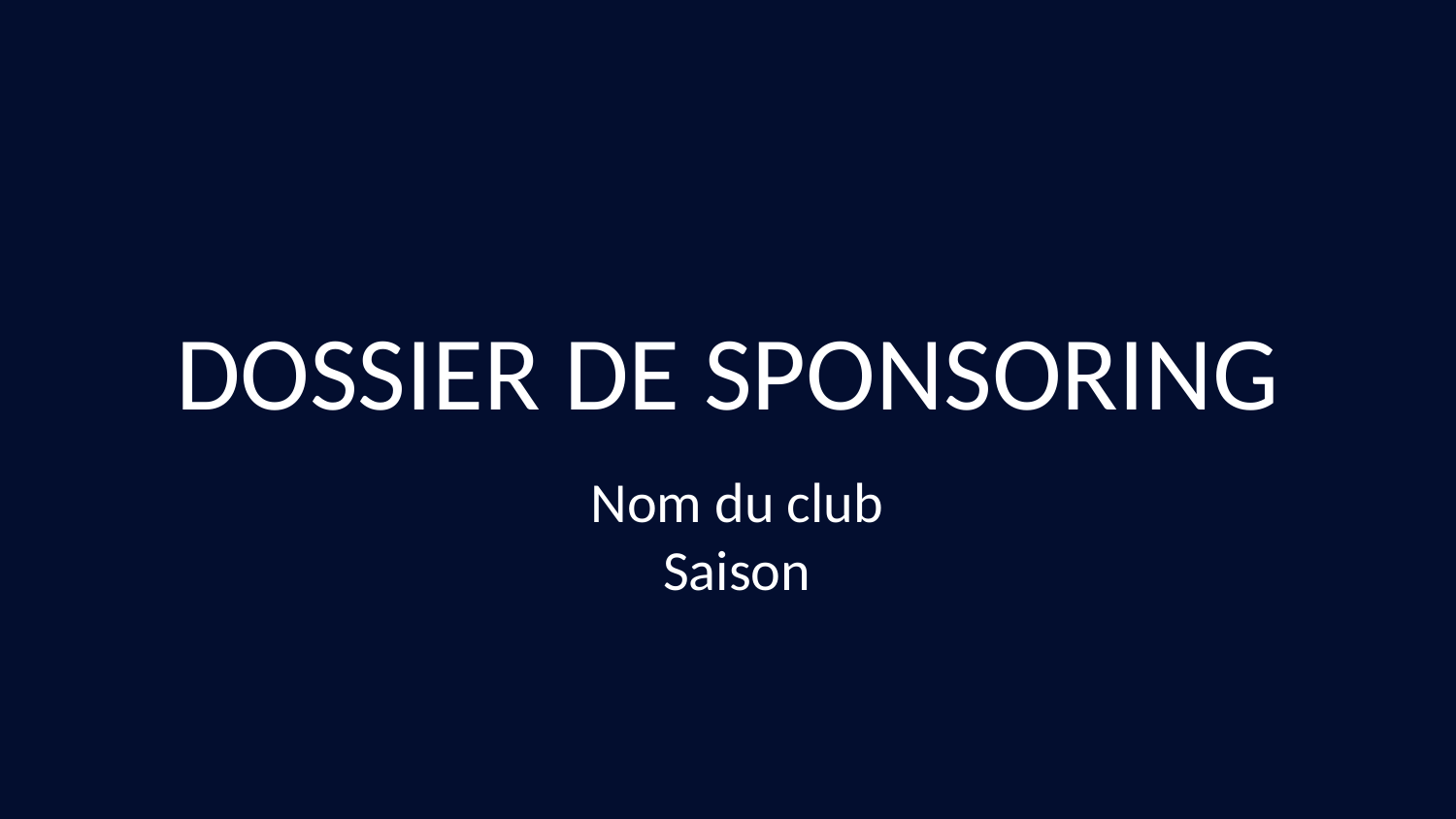

# DOSSIER DE SPONSORING
Nom du club
Saison